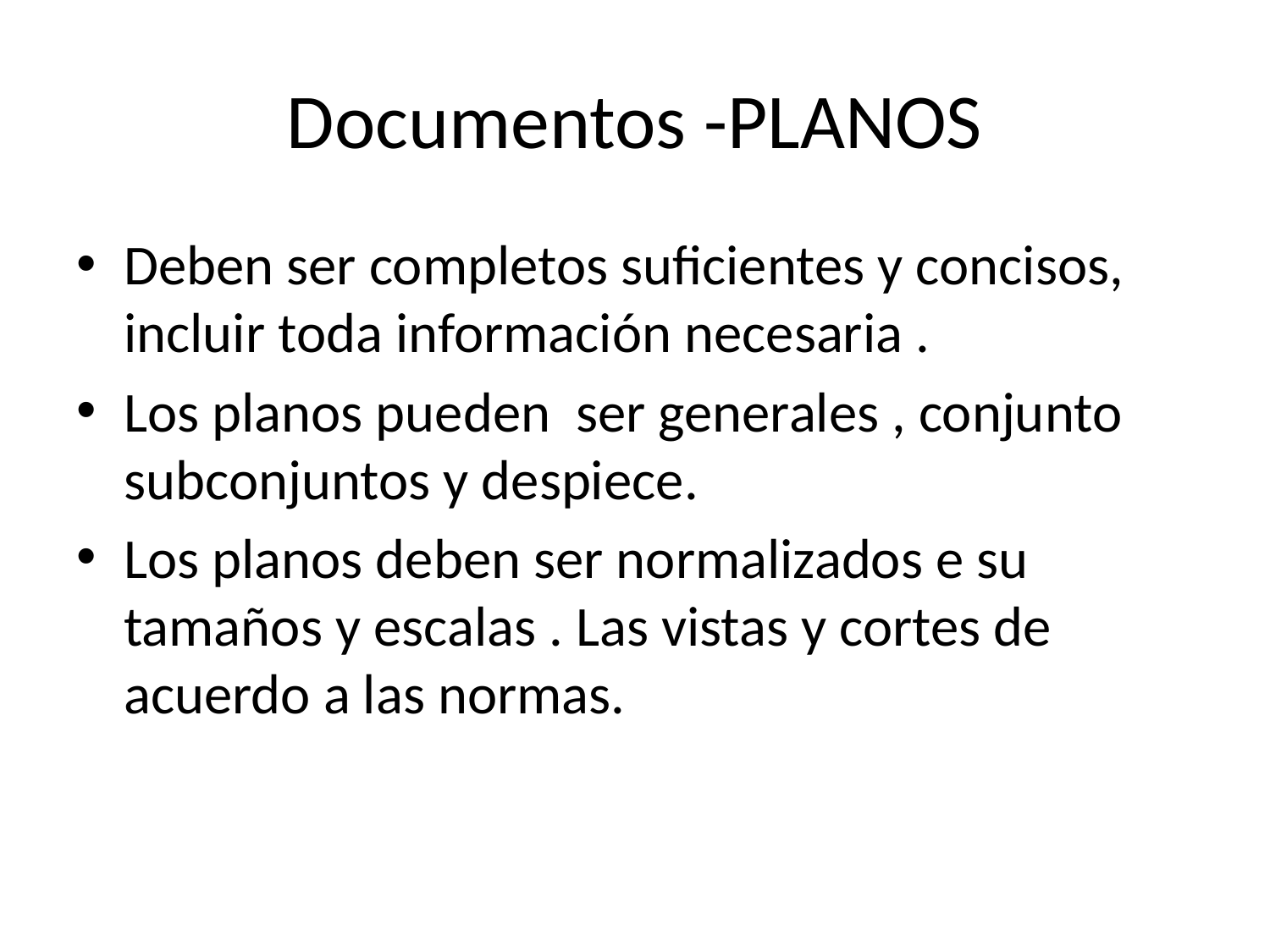

# Documentos -PLANOS
Deben ser completos suficientes y concisos, incluir toda información necesaria .
Los planos pueden  ser generales , conjunto subconjuntos y despiece.
Los planos deben ser normalizados e su tamaños y escalas . Las vistas y cortes de acuerdo a las normas.